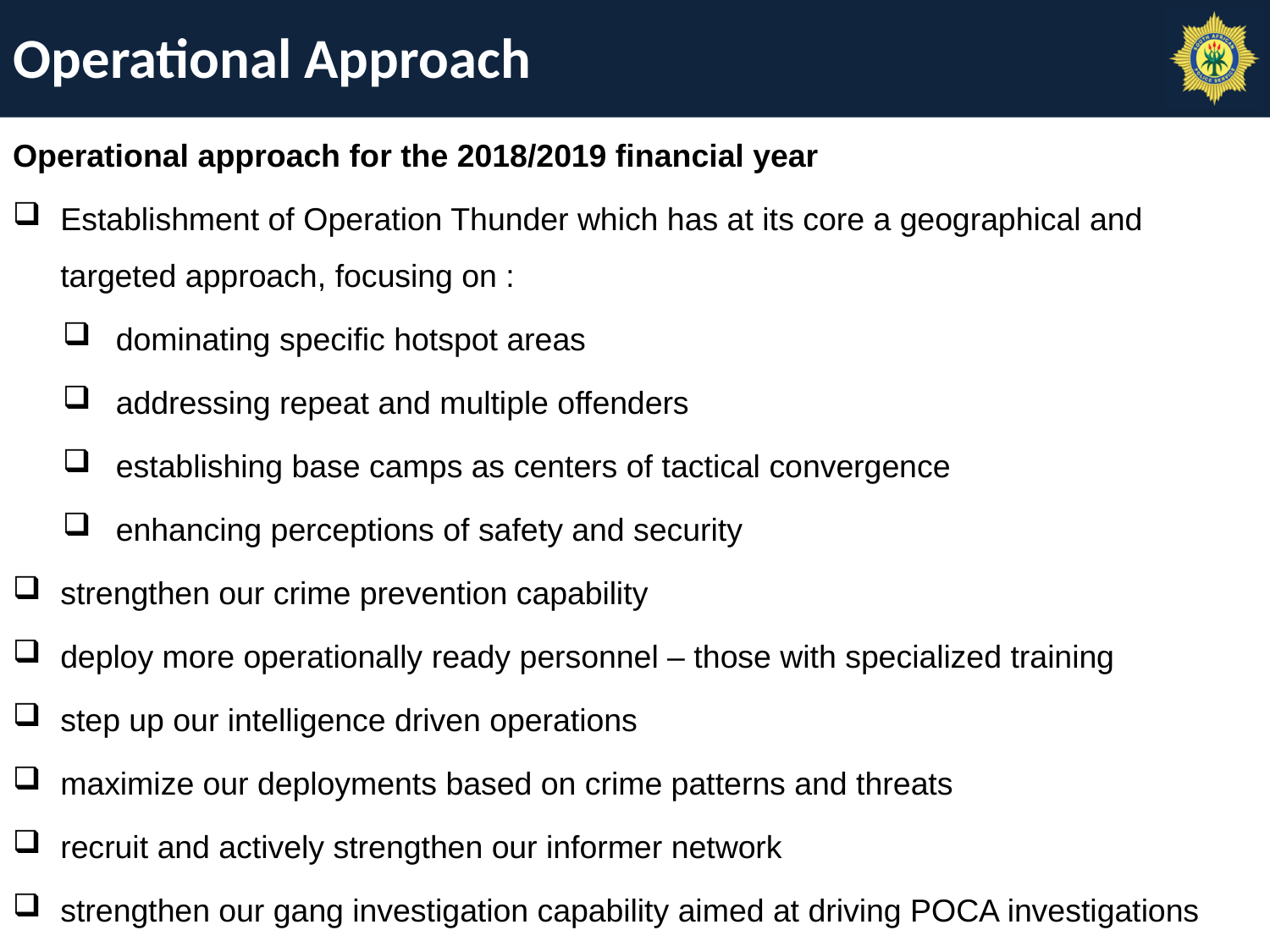

Operational Approach
Operational approach for the 2018/2019 financial year
Establishment of Operation Thunder which has at its core a geographical and targeted approach, focusing on :
dominating specific hotspot areas
addressing repeat and multiple offenders
establishing base camps as centers of tactical convergence
enhancing perceptions of safety and security
strengthen our crime prevention capability
deploy more operationally ready personnel – those with specialized training
step up our intelligence driven operations
maximize our deployments based on crime patterns and threats
recruit and actively strengthen our informer network
strengthen our gang investigation capability aimed at driving POCA investigations